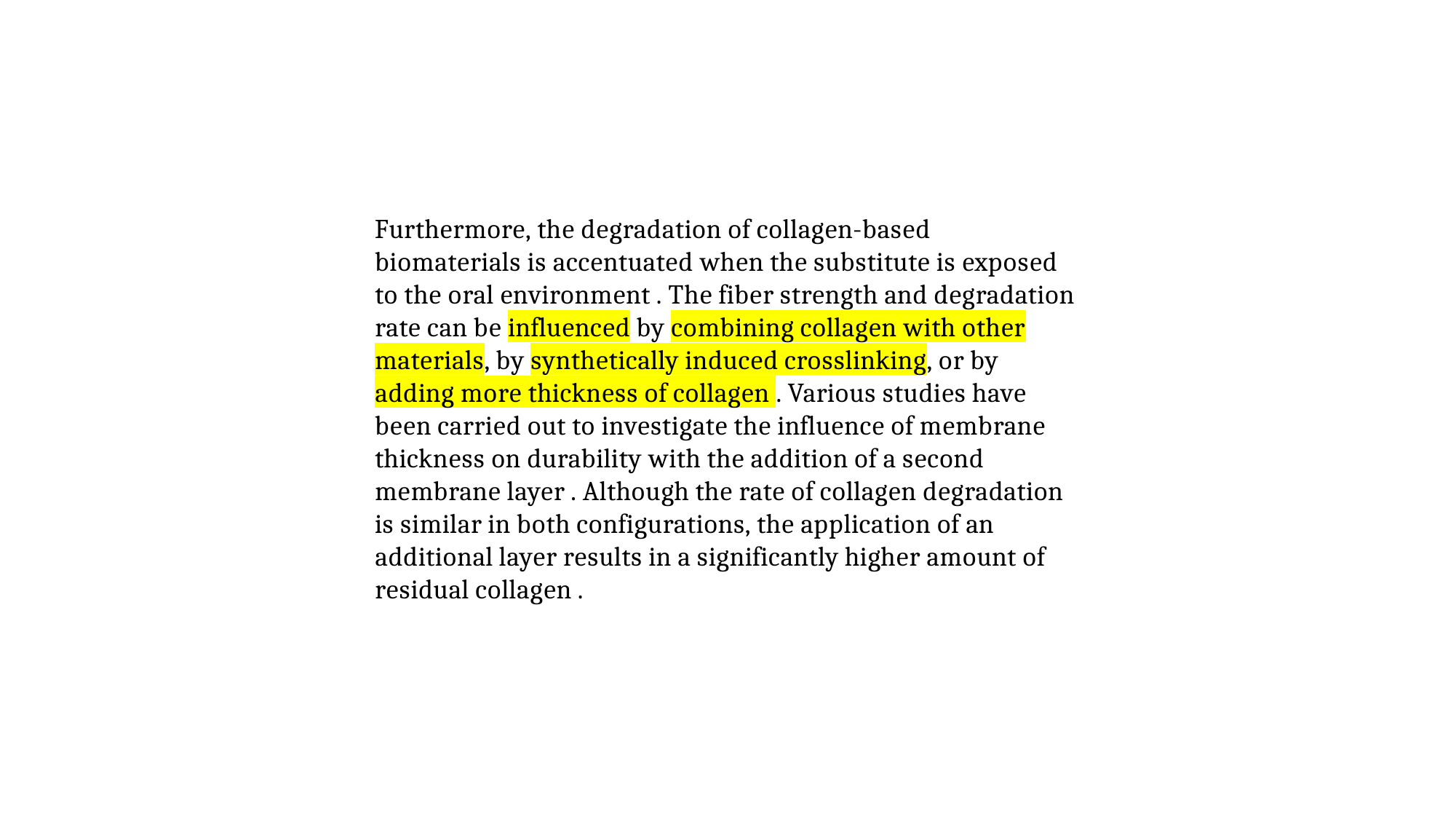

Furthermore, the degradation of collagen-based biomaterials is accentuated when the substitute is exposed to the oral environment . The fiber strength and degradation rate can be influenced by combining collagen with other materials, by synthetically induced crosslinking, or by adding more thickness of collagen . Various studies have been carried out to investigate the influence of membrane thickness on durability with the addition of a second membrane layer . Although the rate of collagen degradation is similar in both configurations, the application of an additional layer results in a significantly higher amount of residual collagen .